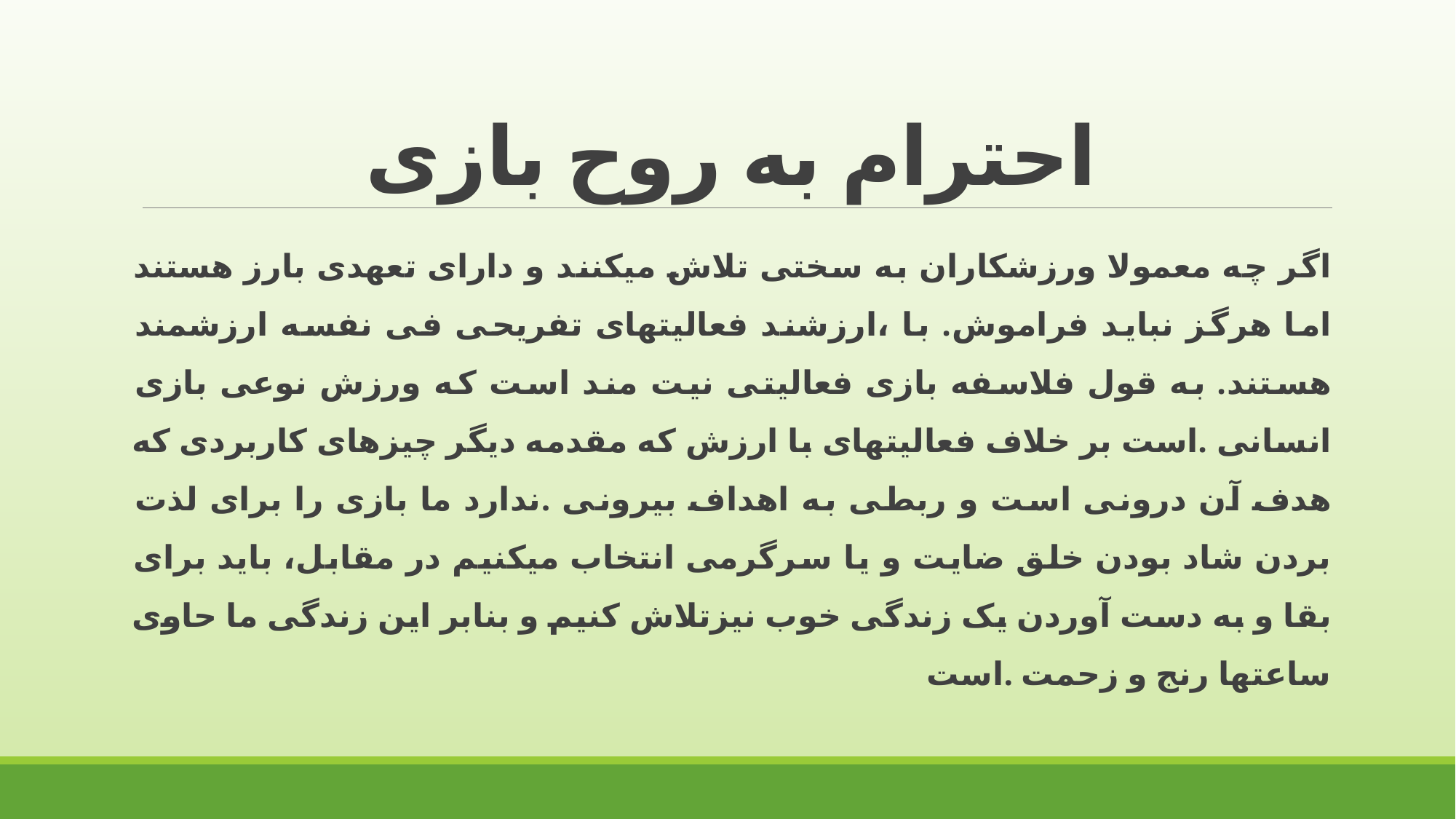

# احترام به روح بازی
اگر چه معمولا ورزشکاران به سختی تلاش میکنند و دارای تعهدی بارز هستند اما هرگز نباید فراموش. با ،ارزشند فعالیتهای تفریحی فی نفسه ارزشمند هستند. به قول فلاسفه بازی فعالیتی نیت مند است که ورزش نوعی بازی انسانی .است بر خلاف فعالیتهای با ارزش که مقدمه دیگر چیزهای کاربردی که هدف آن درونی است و ربطی به اهداف بیرونی .ندارد ما بازی را برای لذت بردن شاد بودن خلق ضایت و یا سرگرمی انتخاب میکنیم در مقابل، باید برای بقا و به دست آوردن یک زندگی خوب نیزتلاش کنیم و بنابر این زندگی ما حاوی ساعتها رنج و زحمت .است